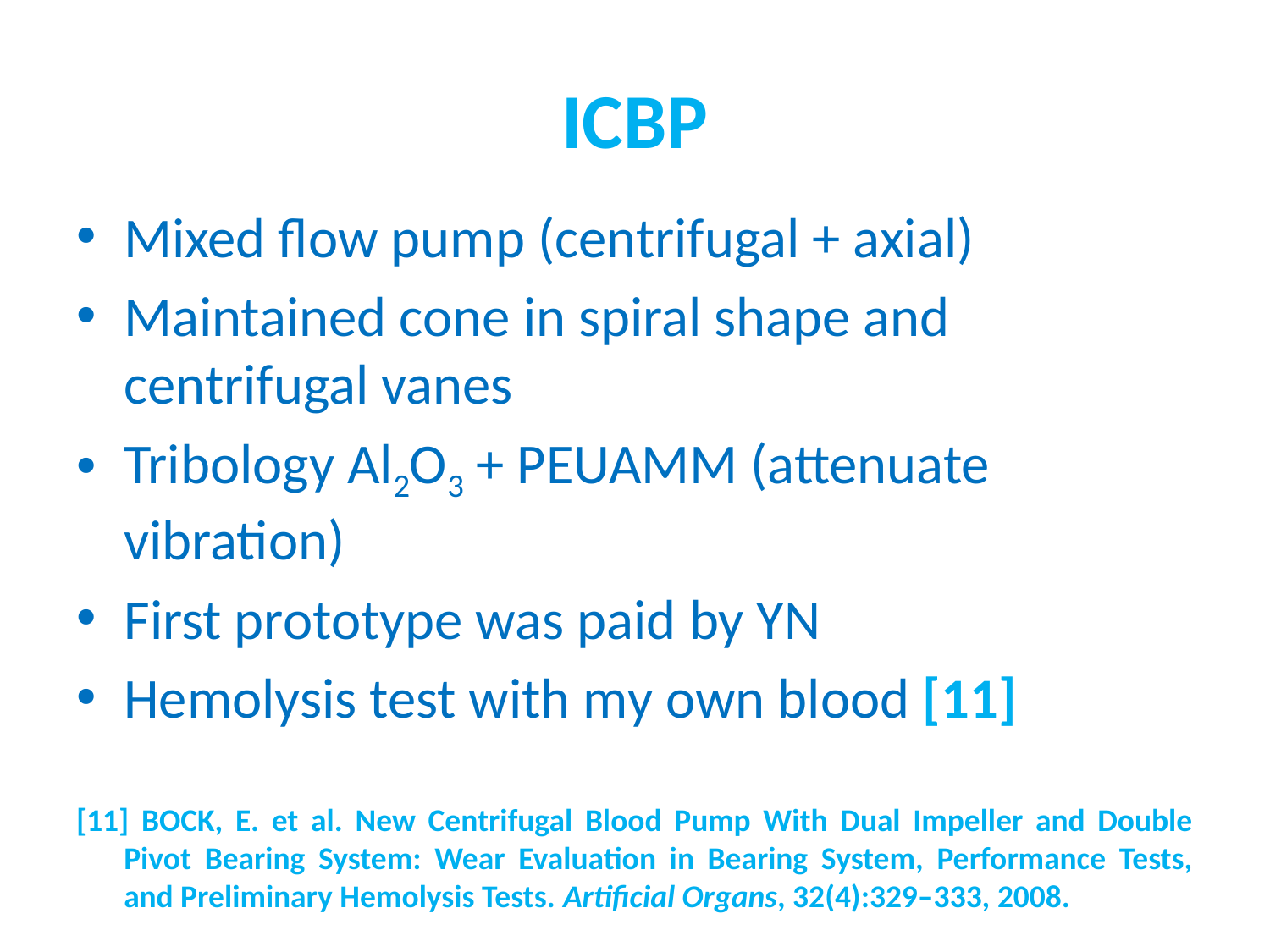

# ICBP
Mixed flow pump (centrifugal + axial)
Maintained cone in spiral shape and centrifugal vanes
Tribology Al2O3 + PEUAMM (attenuate vibration)
First prototype was paid by YN
Hemolysis test with my own blood [11]
[11] BOCK, E. et al. New Centrifugal Blood Pump With Dual Impeller and Double Pivot Bearing System: Wear Evaluation in Bearing System, Performance Tests, and Preliminary Hemolysis Tests. Artificial Organs, 32(4):329–333, 2008.